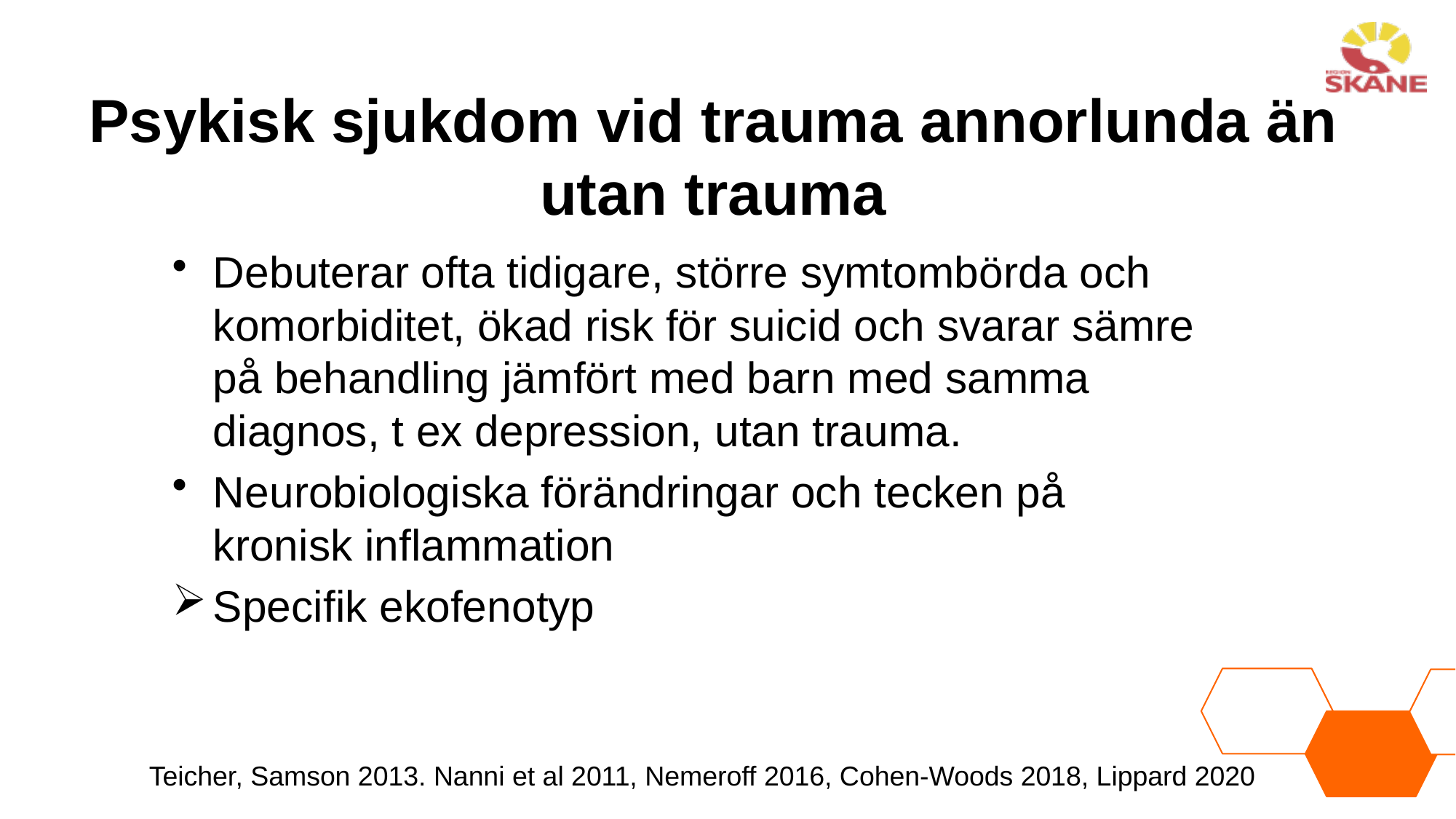

# Psykisk sjukdom vid trauma annorlunda än utan trauma
Debuterar ofta tidigare, större symtombörda och komorbiditet, ökad risk för suicid och svarar sämre på behandling jämfört med barn med samma diagnos, t ex depression, utan trauma.
Neurobiologiska förändringar och tecken på kronisk inflammation
Specifik ekofenotyp
Teicher, Samson 2013. Nanni et al 2011, Nemeroff 2016, Cohen-Woods 2018, Lippard 2020